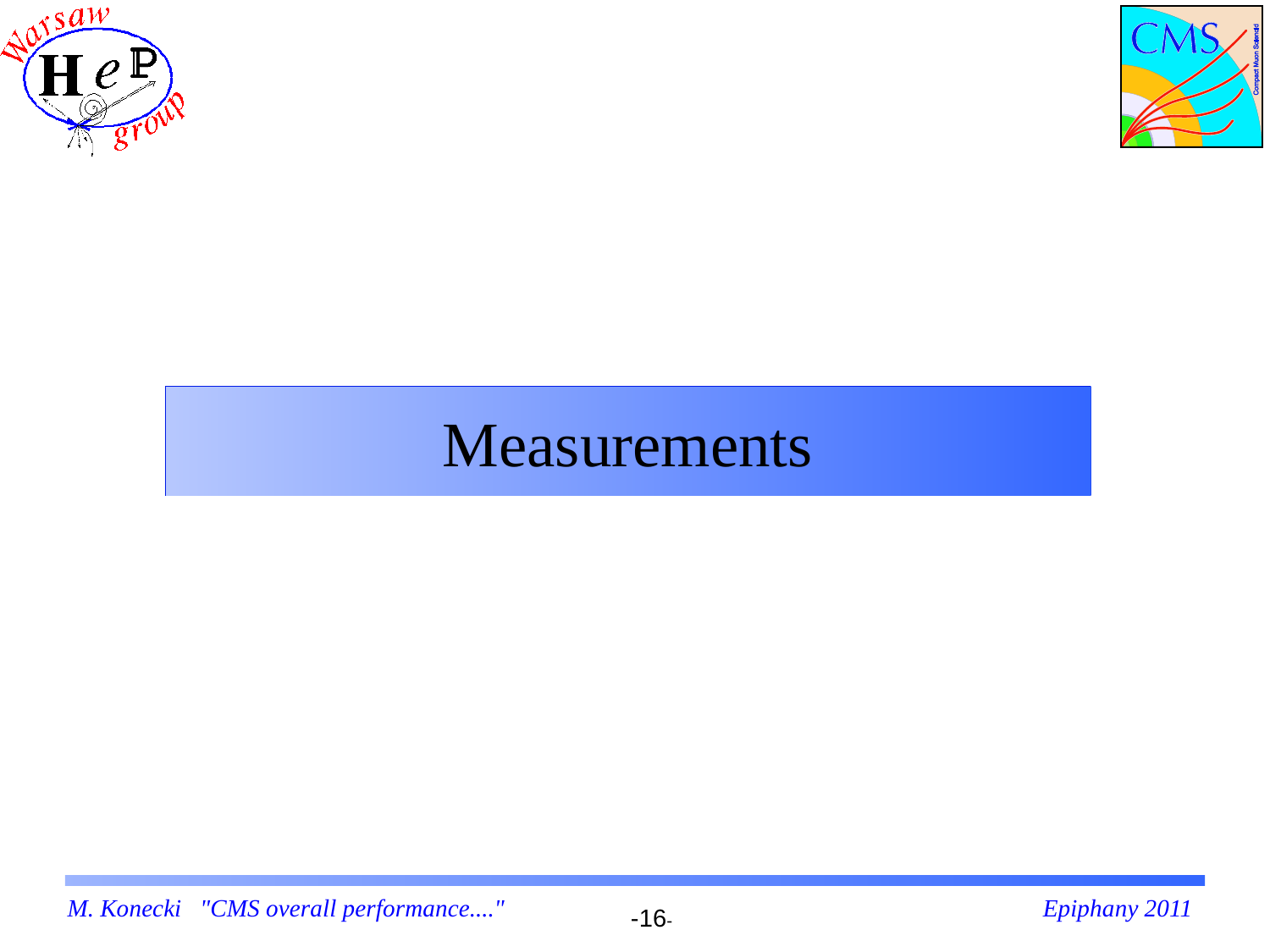

# Measurements
M. Konecki   "CMS overall performance...."
Epiphany 2011
-16-